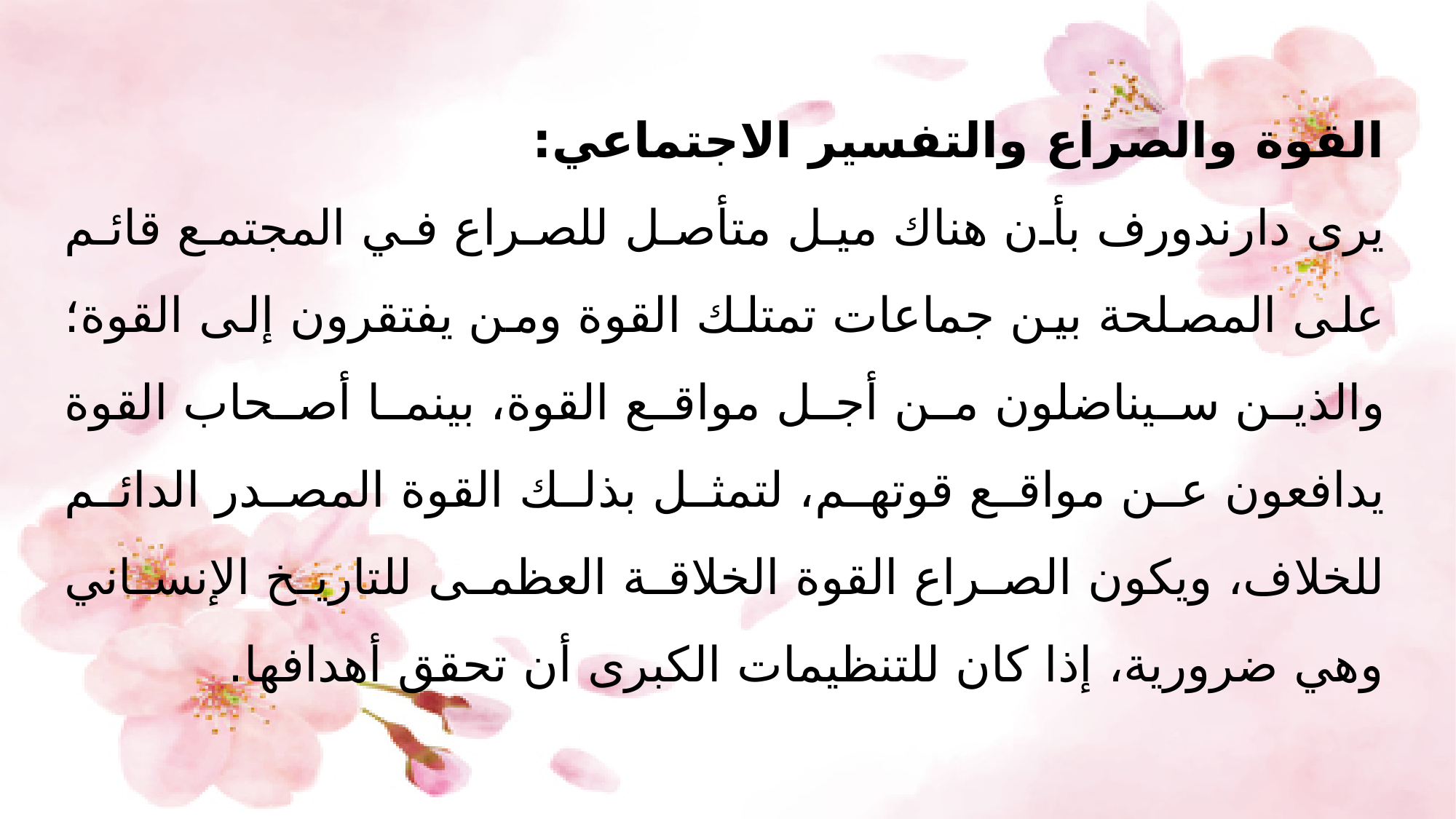

القوة والصراع والتفسير الاجتماعي:
	يرى دارندورف بأن هناك ميل متأصل للصراع في المجتمع قائم على المصلحة بين جماعات تمتلك القوة ومن يفتقرون إلى القوة؛ والذين سيناضلون من أجل مواقع القوة، بينما أصحاب القوة يدافعون عن مواقع قوتهم، لتمثل بذلك القوة المصدر الدائم للخلاف، ويكون الصراع القوة الخلاقة العظمى للتاريخ الإنساني وهي ضرورية، إذا كان للتنظيمات الكبرى أن تحقق أهدافها.